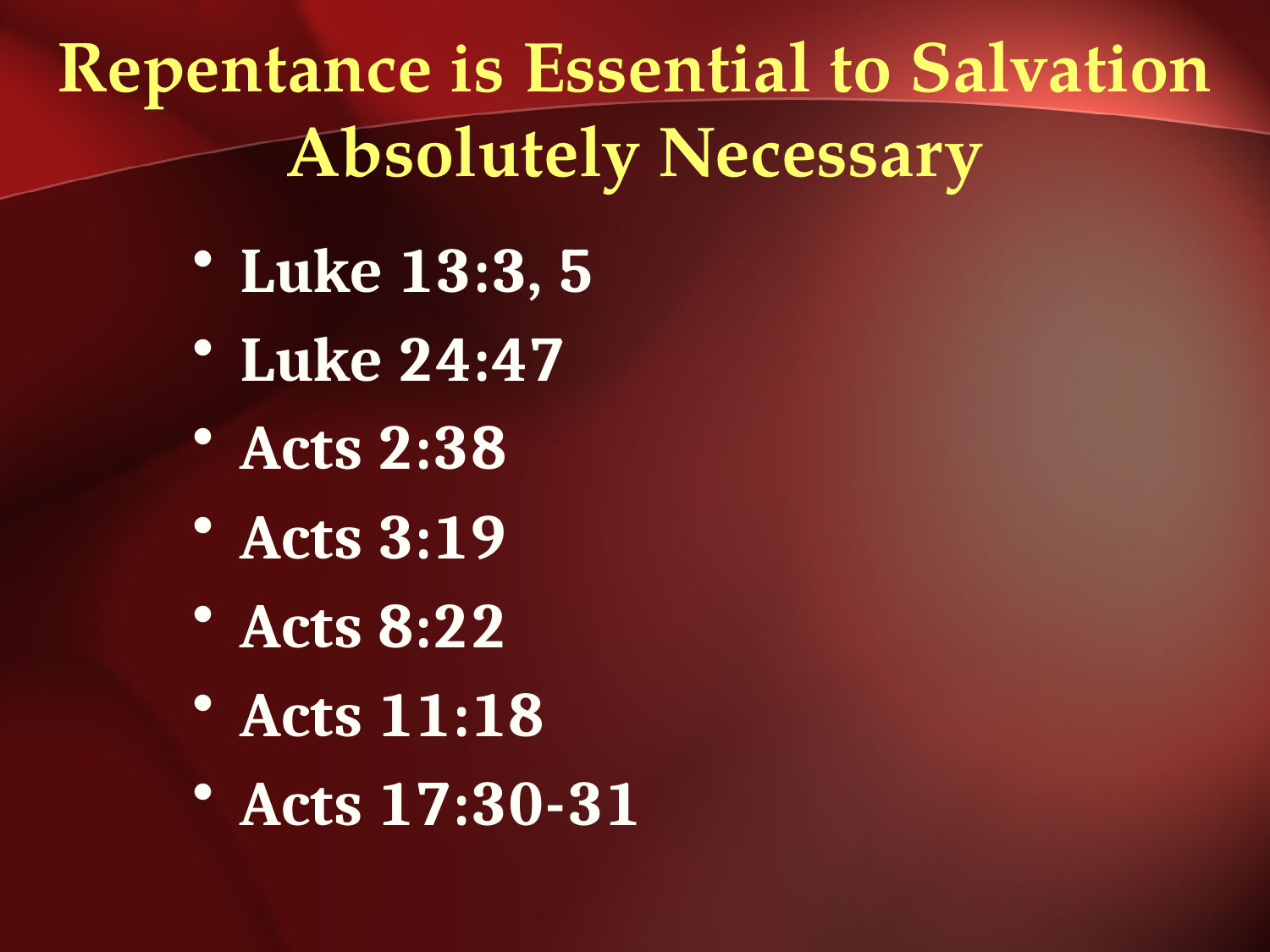

# Repentance is Essential to Salvation Absolutely Necessary
Luke 13:3, 5
Luke 24:47
Acts 2:38
Acts 3:19
Acts 8:22
Acts 11:18
Acts 17:30-31